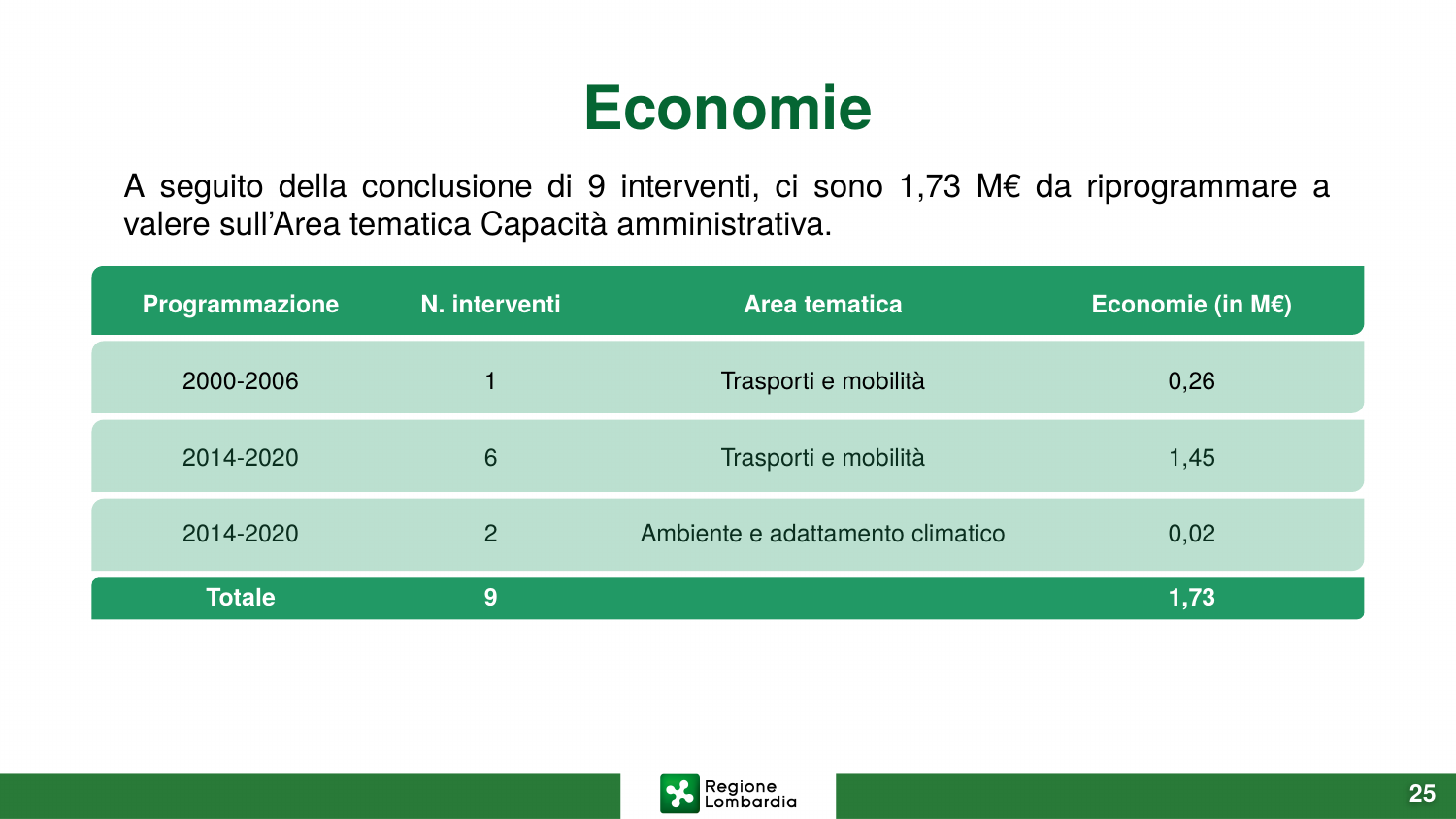

# Economie
A seguito della conclusione di 9 interventi, ci sono 1,73 M€ da riprogrammare a valere sull’Area tematica Capacità amministrativa.

| Programmazione | N. interventi | Area tematica | Economie (in M€) |
| --- | --- | --- | --- |
| 2000-2006 | 1 | Trasporti e mobilità | 0,26 |
| 2014-2020 | 6 | Trasporti e mobilità | 1,45 |
| 2014-2020 | 2 | Ambiente e adattamento climatico | 0,02 |
| Totale | 9 |  | 1,73 |